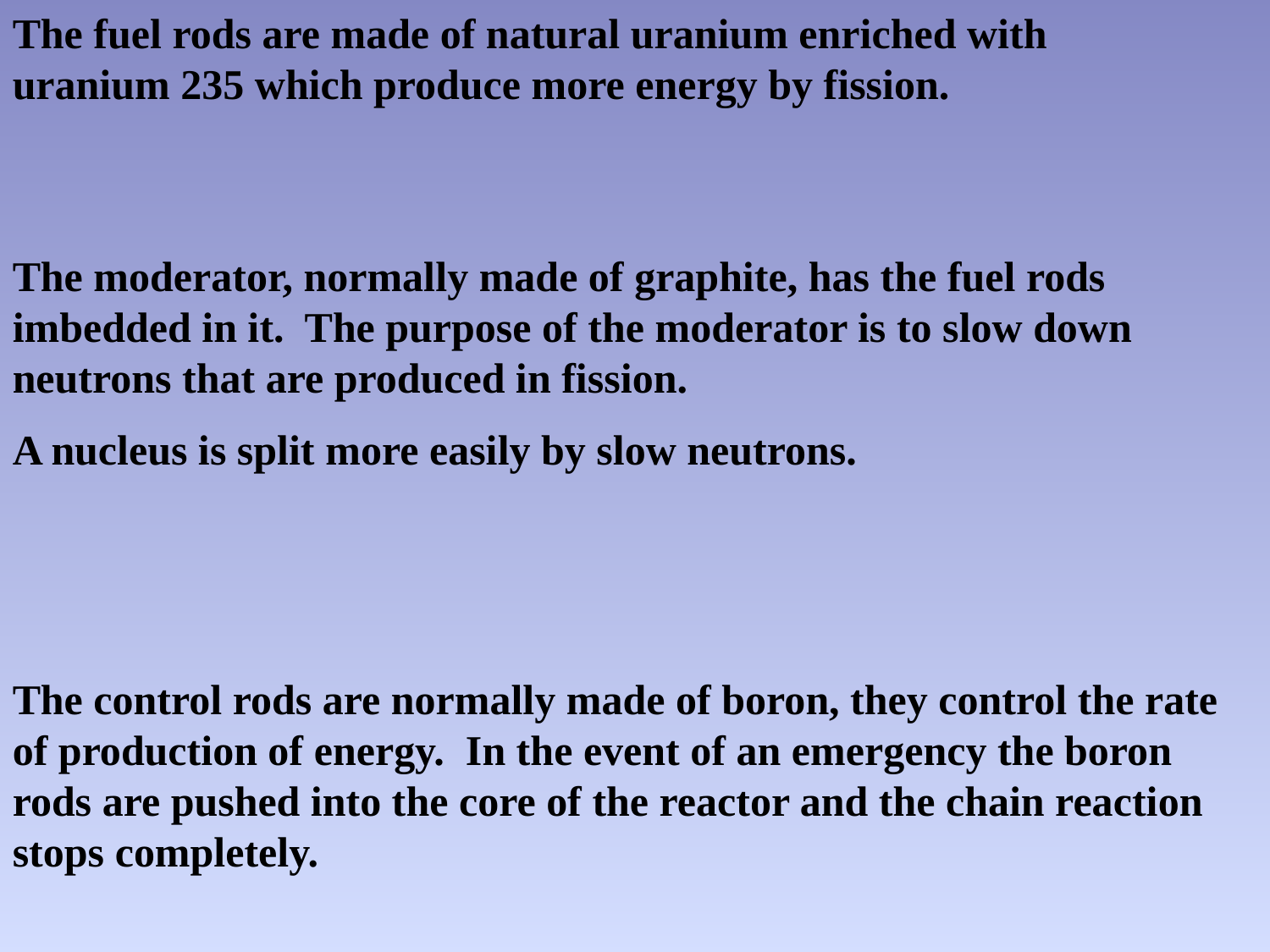

The fuel rods are made of natural uranium enriched with
uranium 235 which produce more energy by fission.
The moderator, normally made of graphite, has the fuel rods imbedded in it.  The purpose of the moderator is to slow down neutrons that are produced in fission.
A nucleus is split more easily by slow neutrons.
The control rods are normally made of boron, they control the rate of production of energy.  In the event of an emergency the boron rods are pushed into the core of the reactor and the chain reaction stops completely.